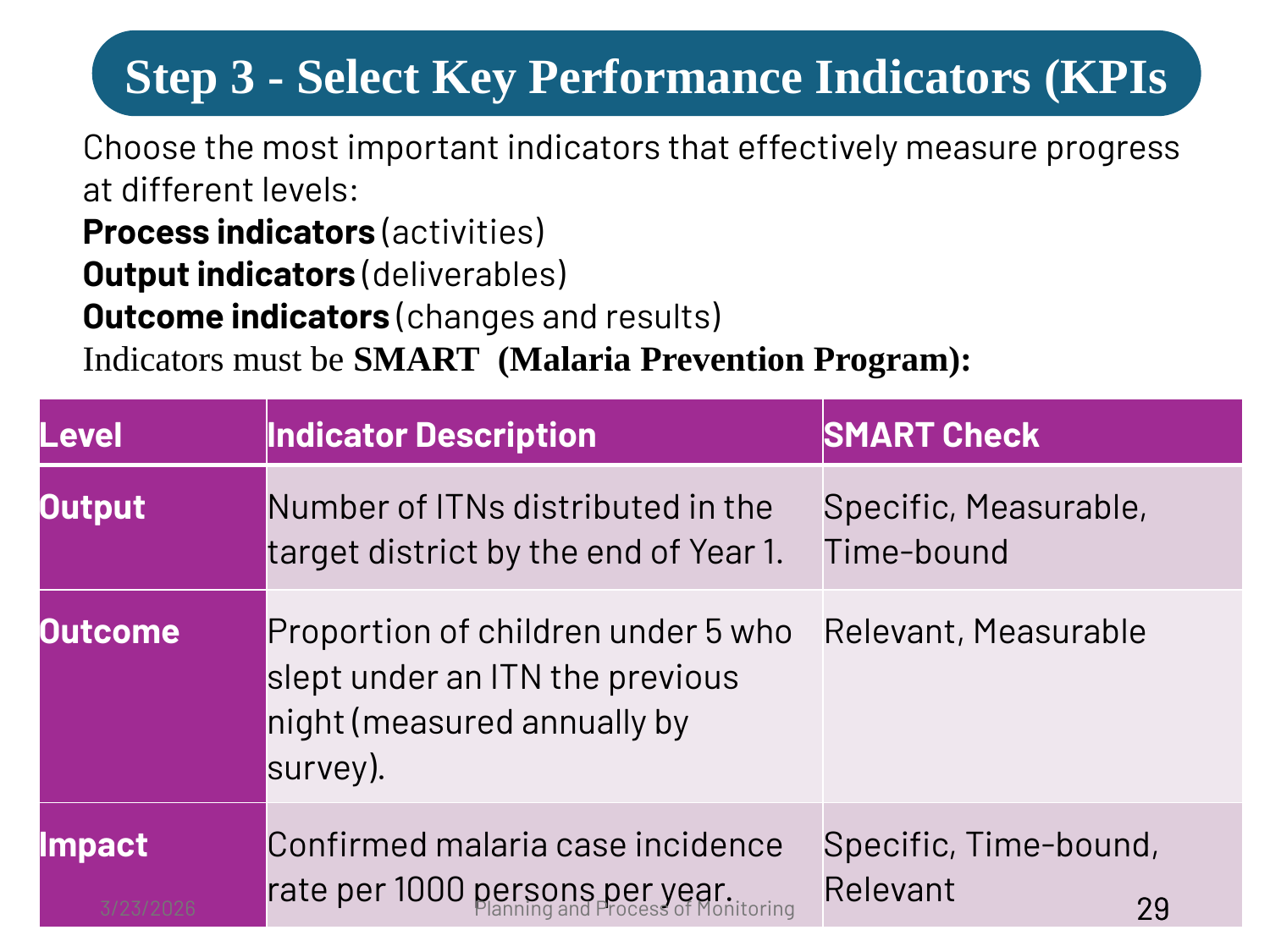

Step 3 - Select Key Performance Indicators (KPIs
Choose the most important indicators that effectively measure progress at different levels:
Process indicators (activities)
Output indicators (deliverables)
Outcome indicators (changes and results)
Indicators must be SMART  (Malaria Prevention Program):

| Level | Indicator Description | SMART Check |
| --- | --- | --- |
| Output | Number of ITNs distributed in the target district by the end of Year 1. | Specific, Measurable, Time-bound |
| Outcome | Proportion of children under 5 who slept under an ITN the previous night (measured annually by survey). | Relevant, Measurable |
| Impact | Confirmed malaria case incidence rate per 1000 persons per year. | Specific, Time-bound, Relevant |
3/23/2026
Planning and Process of Monitoring
29
29